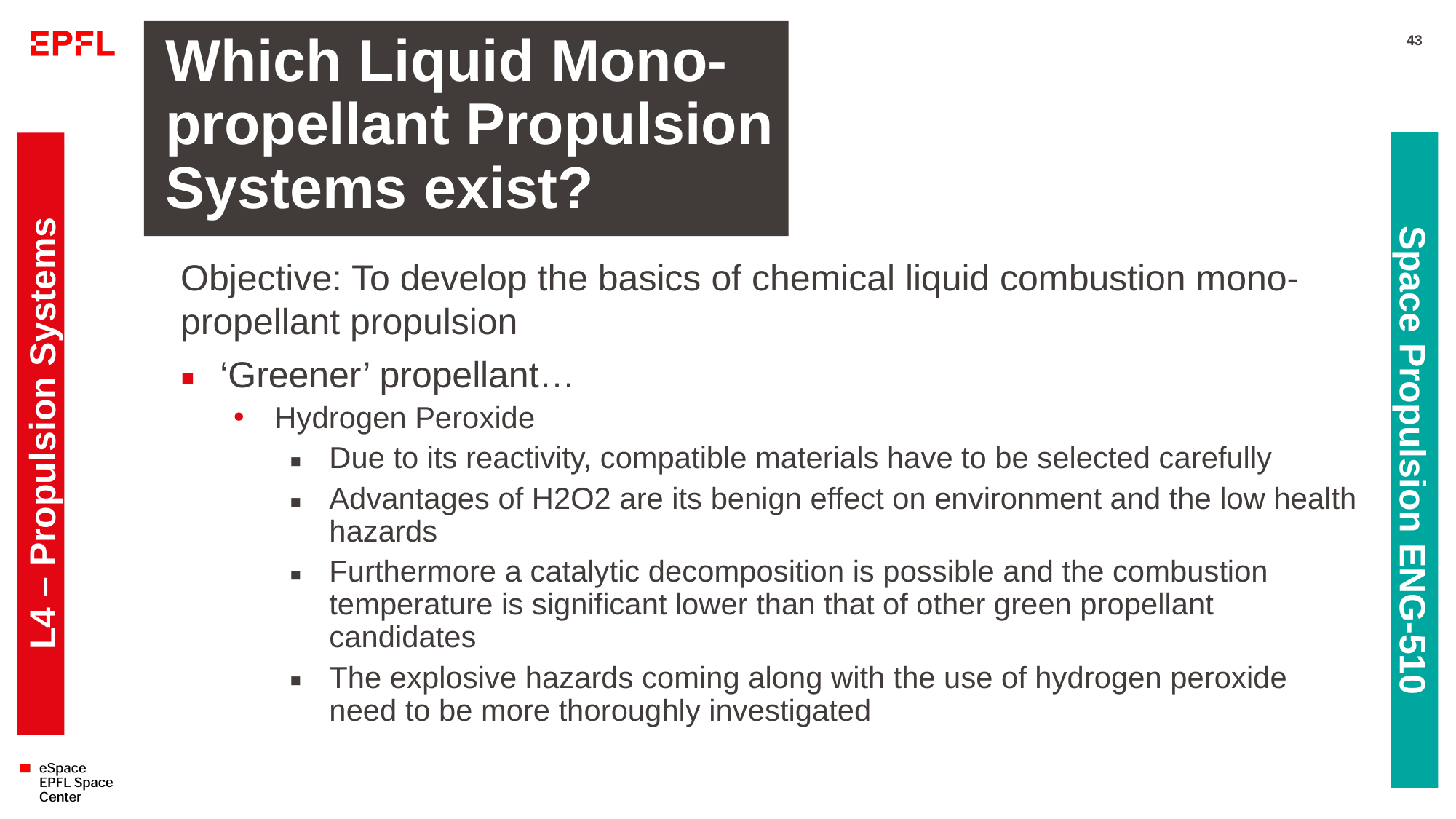

# Which Liquid Mono-propellant Propulsion Systems exist?
43
Objective: To develop the basics of chemical liquid combustion mono-propellant propulsion
‘Greener’ propellant…
Hydrogen Peroxide
Due to its reactivity, compatible materials have to be selected carefully
Advantages of H2O2 are its benign effect on environment and the low health hazards
Furthermore a catalytic decomposition is possible and the combustion temperature is significant lower than that of other green propellant candidates
The explosive hazards coming along with the use of hydrogen peroxide need to be more thoroughly investigated
L4 – Propulsion Systems
Space Propulsion ENG-510